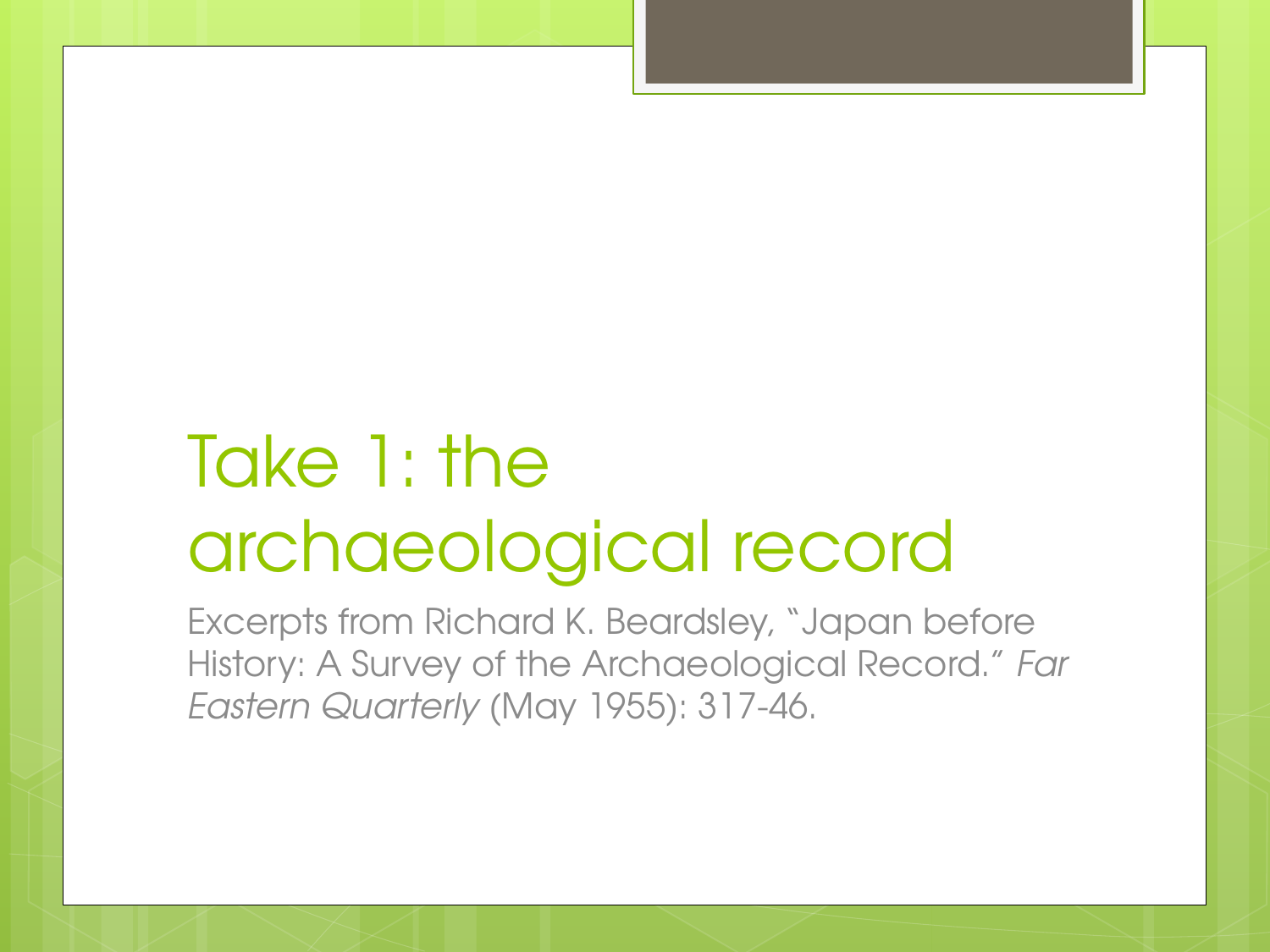

# Take 1: the archaeological record
Excerpts from Richard K. Beardsley, “Japan before History: A Survey of the Archaeological Record.” Far Eastern Quarterly (May 1955): 317-46.